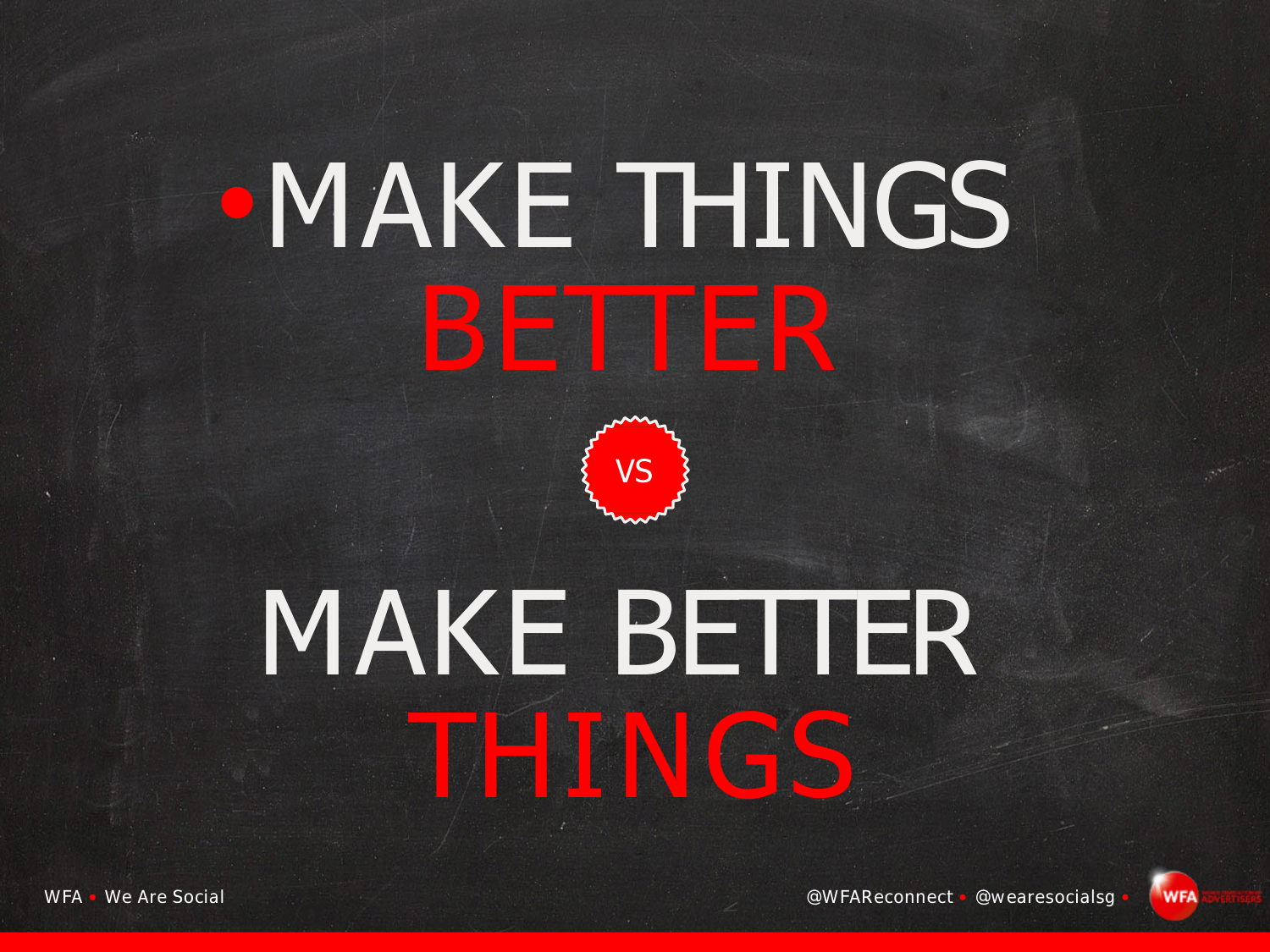

MAKE THINGS  BETTER

VS

MAKE BETTER  THINGS